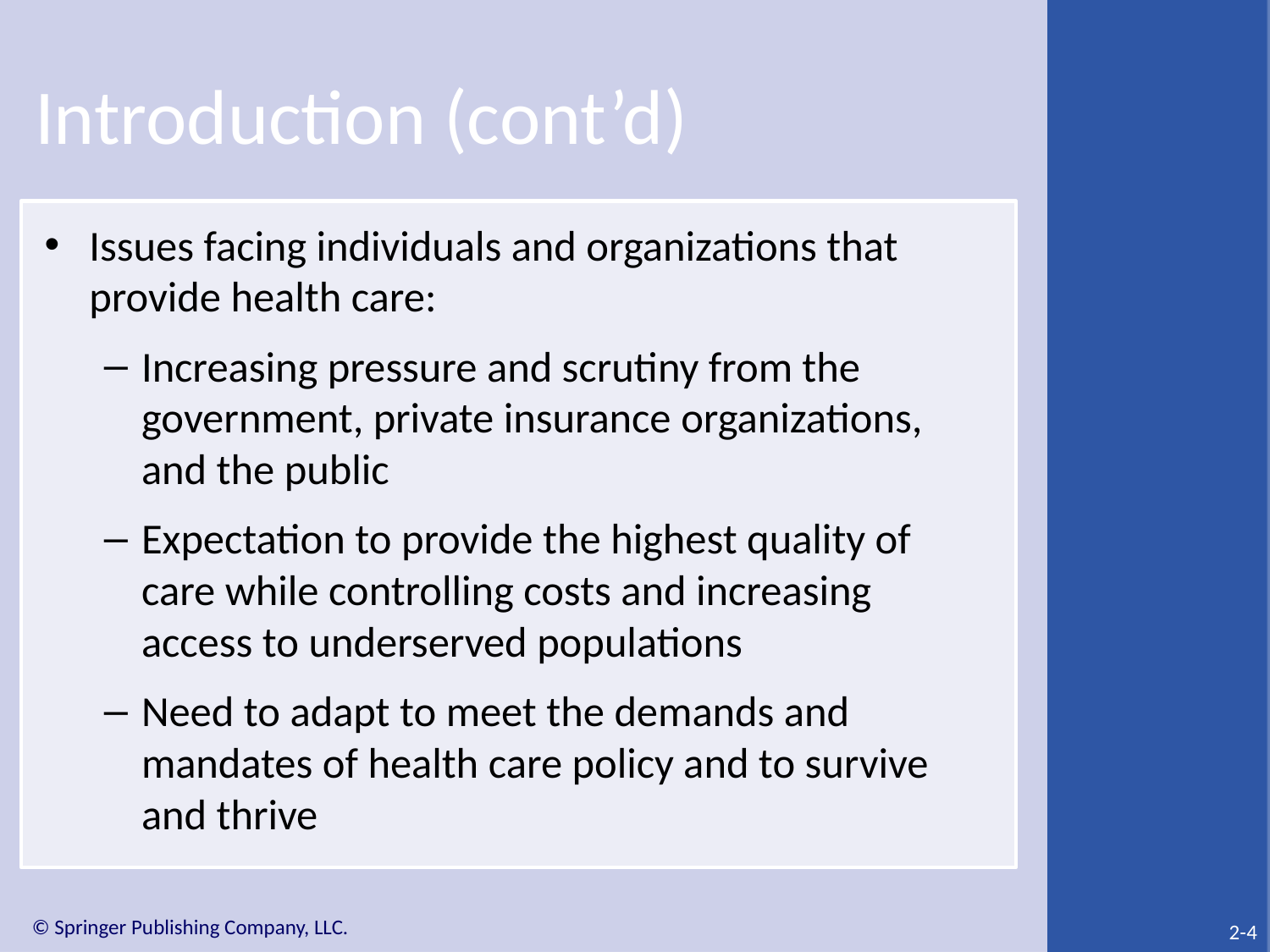

# Introduction (cont’d)
Issues facing individuals and organizations that provide health care:
Increasing pressure and scrutiny from the government, private insurance organizations, and the public
Expectation to provide the highest quality of care while controlling costs and increasing access to underserved populations
Need to adapt to meet the demands and mandates of health care policy and to survive and thrive

2-4